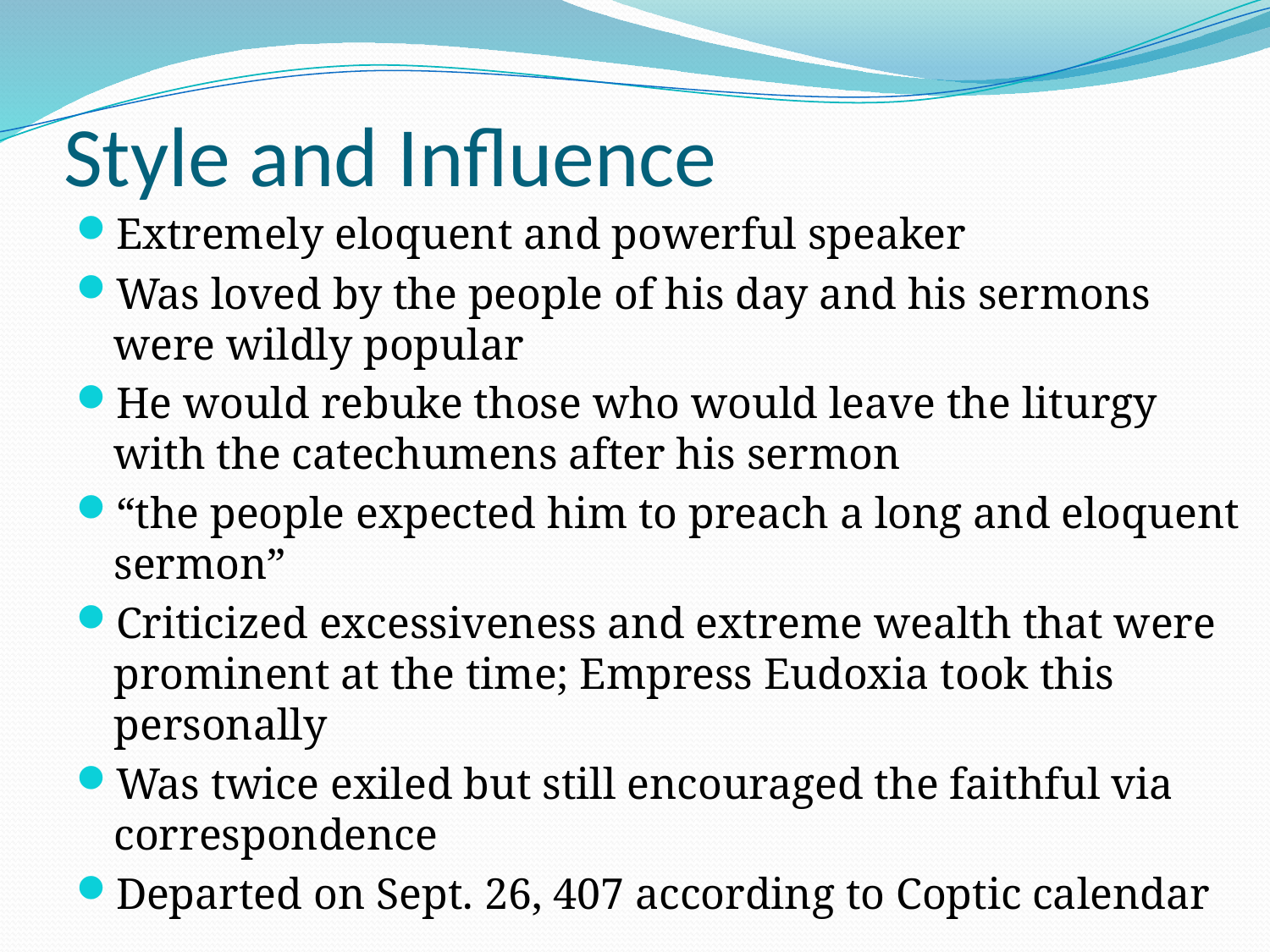

# Style and Influence
Extremely eloquent and powerful speaker
Was loved by the people of his day and his sermons were wildly popular
He would rebuke those who would leave the liturgy with the catechumens after his sermon
“the people expected him to preach a long and eloquent sermon”
Criticized excessiveness and extreme wealth that were prominent at the time; Empress Eudoxia took this personally
Was twice exiled but still encouraged the faithful via correspondence
Departed on Sept. 26, 407 according to Coptic calendar